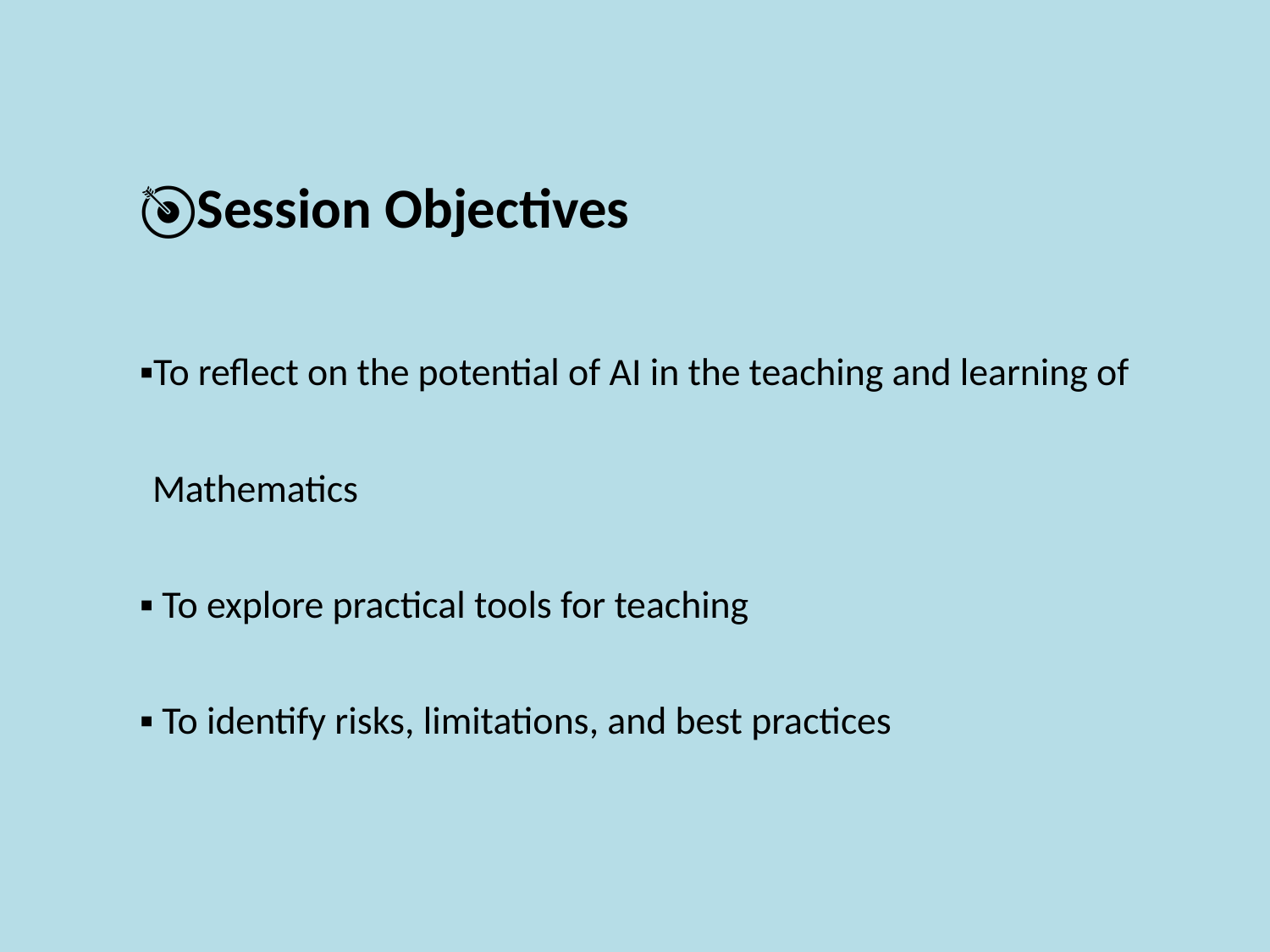

🎯Session Objectives

▪To reflect on the potential of AI in the teaching and learning of Mathematics
▪ To explore practical tools for teaching
▪ To identify risks, limitations, and best practices